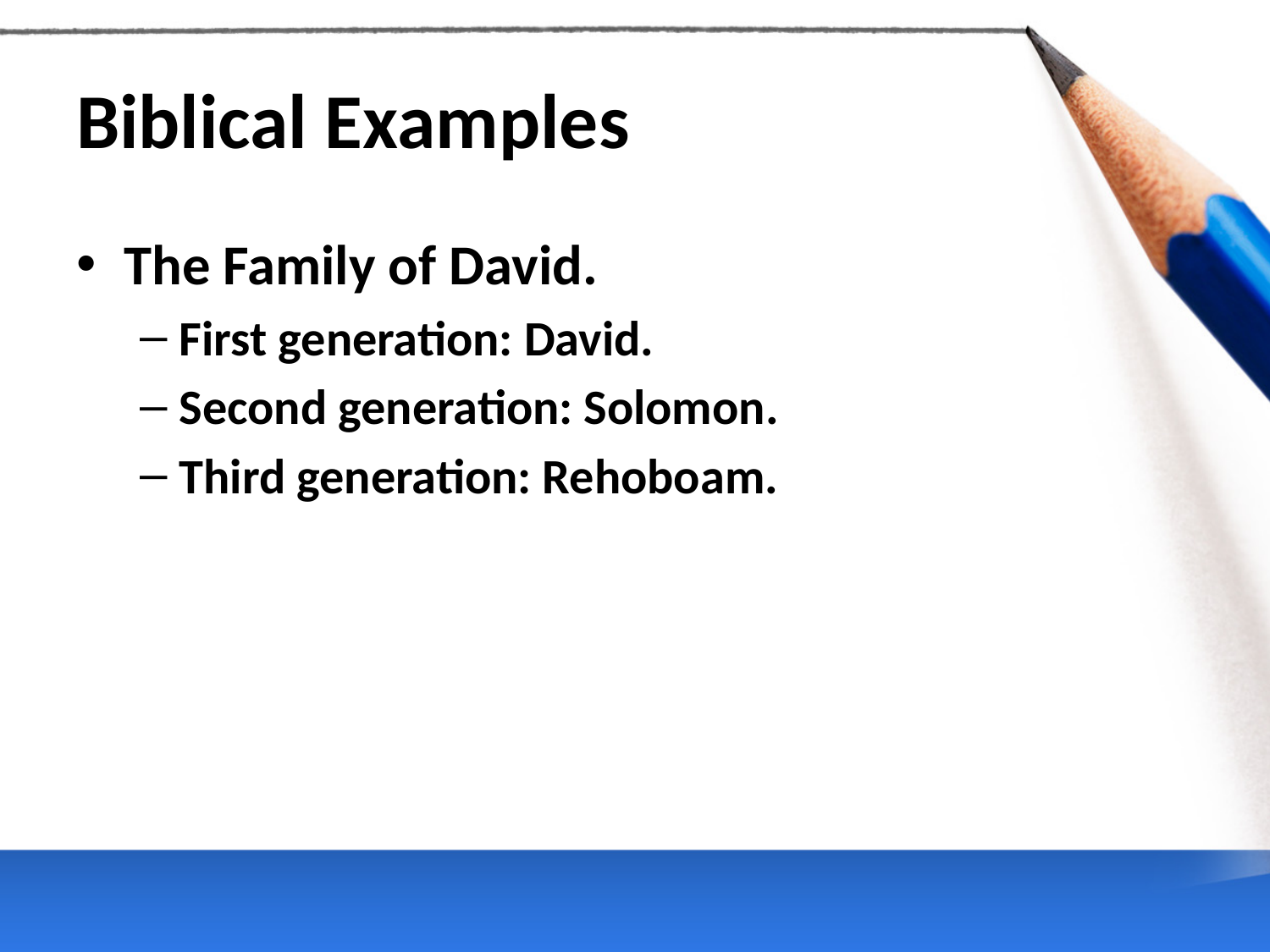

# Biblical Examples
The Family of David.
First generation: David.
Second generation: Solomon.
Third generation: Rehoboam.